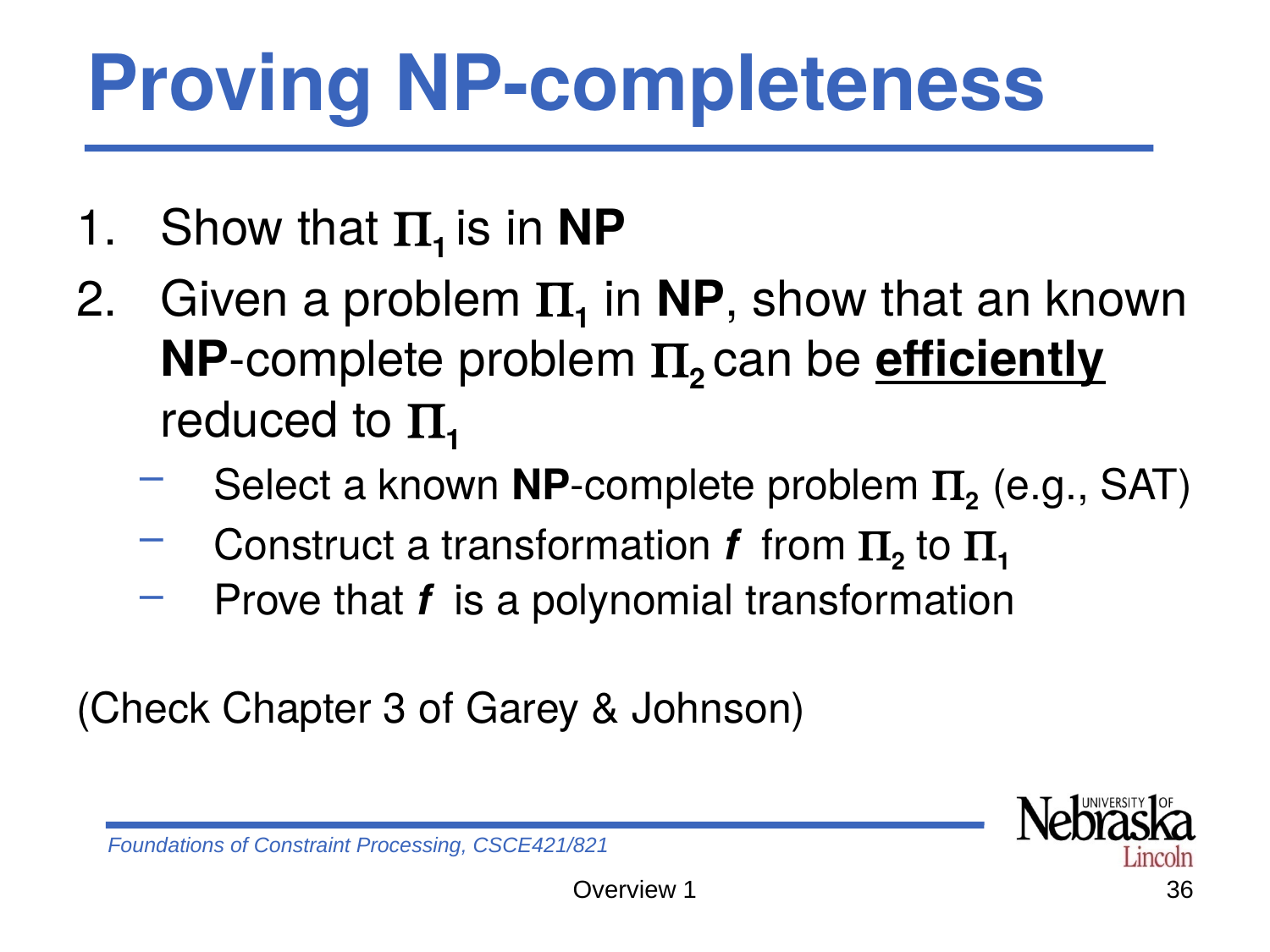

# Proving NP-completeness
Show that Π1 is in NP
Given a problem Π1 in NP, show that an known NP-complete problem Π2 can be efficiently reduced to Π1
Select a known NP-complete problem Π2  (e.g., SAT)
Construct a transformation f  from Π2 to Π1
Prove that f  is a polynomial transformation

(Check Chapter 3 of Garey & Johnson)
Overview 1
36